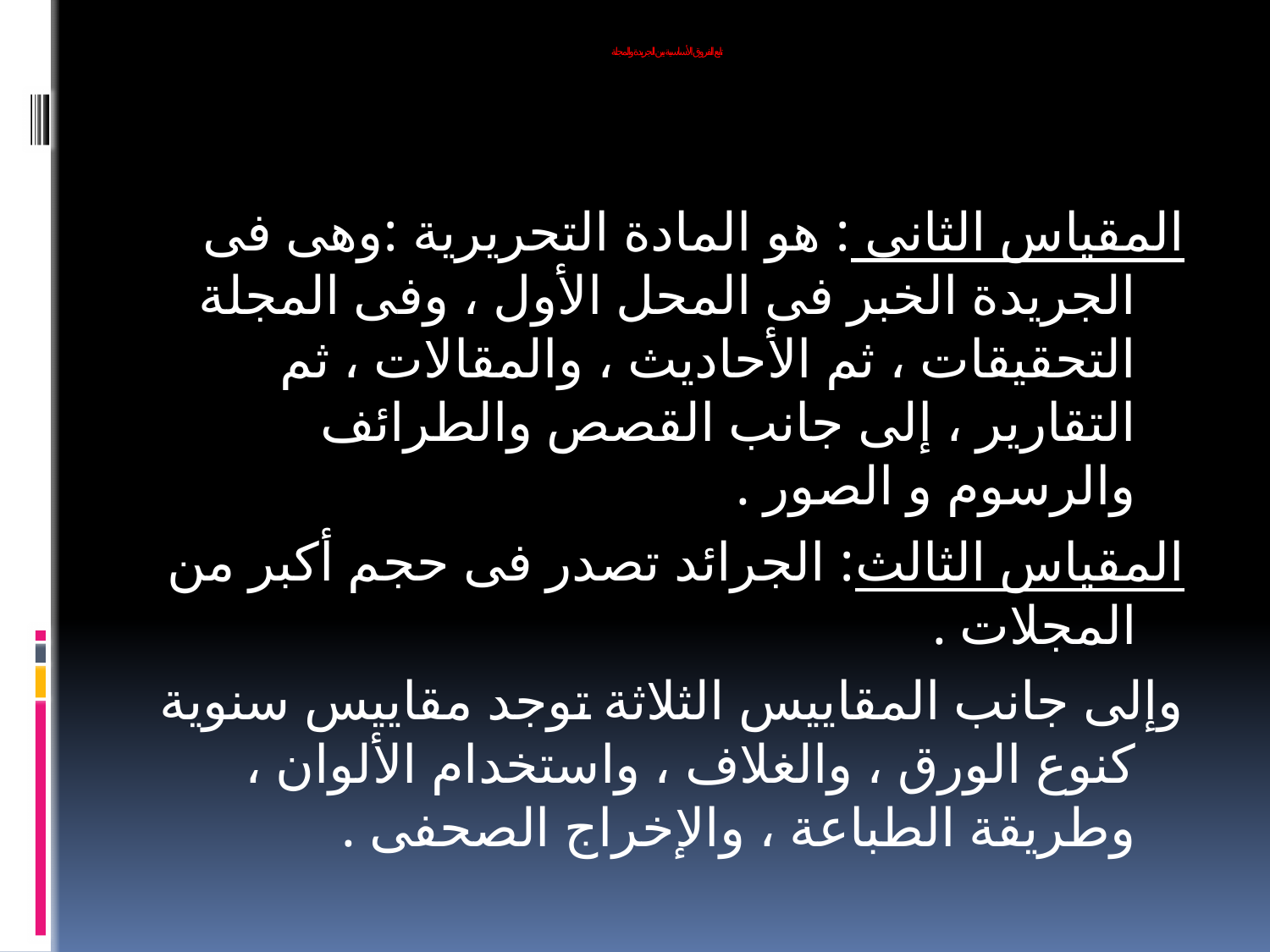

# تابع الفروق الأساسية بين الجريدة والمجلة

المقياس الثانى : هو المادة التحريرية :وهى فى الجريدة الخبر فى المحل الأول ، وفى المجلة التحقيقات ، ثم الأحاديث ، والمقالات ، ثم التقارير ، إلى جانب القصص والطرائف والرسوم و الصور .
المقياس الثالث: الجرائد تصدر فى حجم أكبر من المجلات .
وإلى جانب المقاييس الثلاثة توجد مقاييس سنوية كنوع الورق ، والغلاف ، واستخدام الألوان ، وطريقة الطباعة ، والإخراج الصحفى .